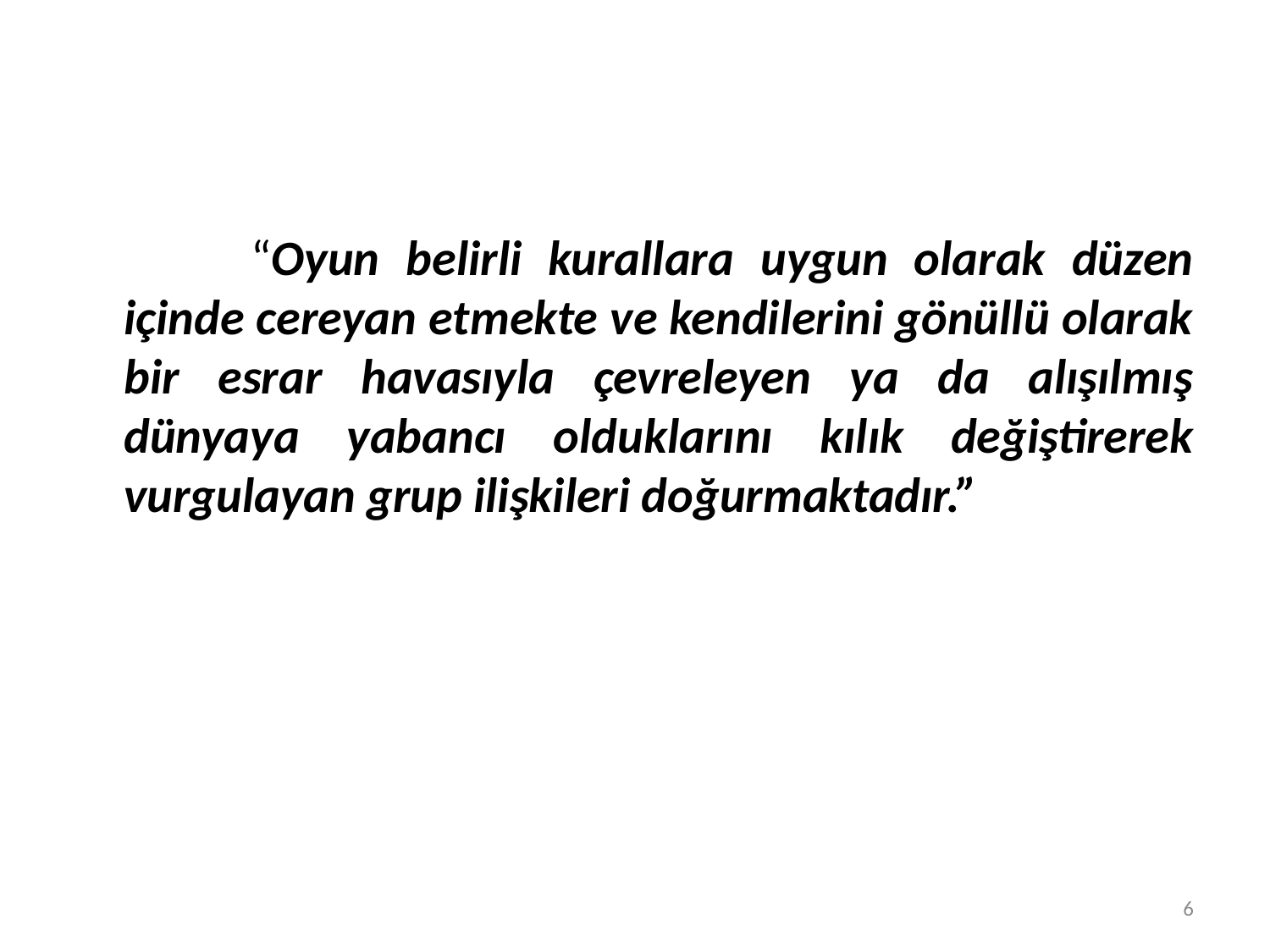

“Oyun belirli kurallara uygun olarak düzen içinde cereyan etmekte ve kendilerini gönüllü olarak bir esrar havasıyla çevreleyen ya da alışılmış dünyaya yabancı olduklarını kılık değiştirerek vurgulayan grup ilişkileri doğurmaktadır.”

6